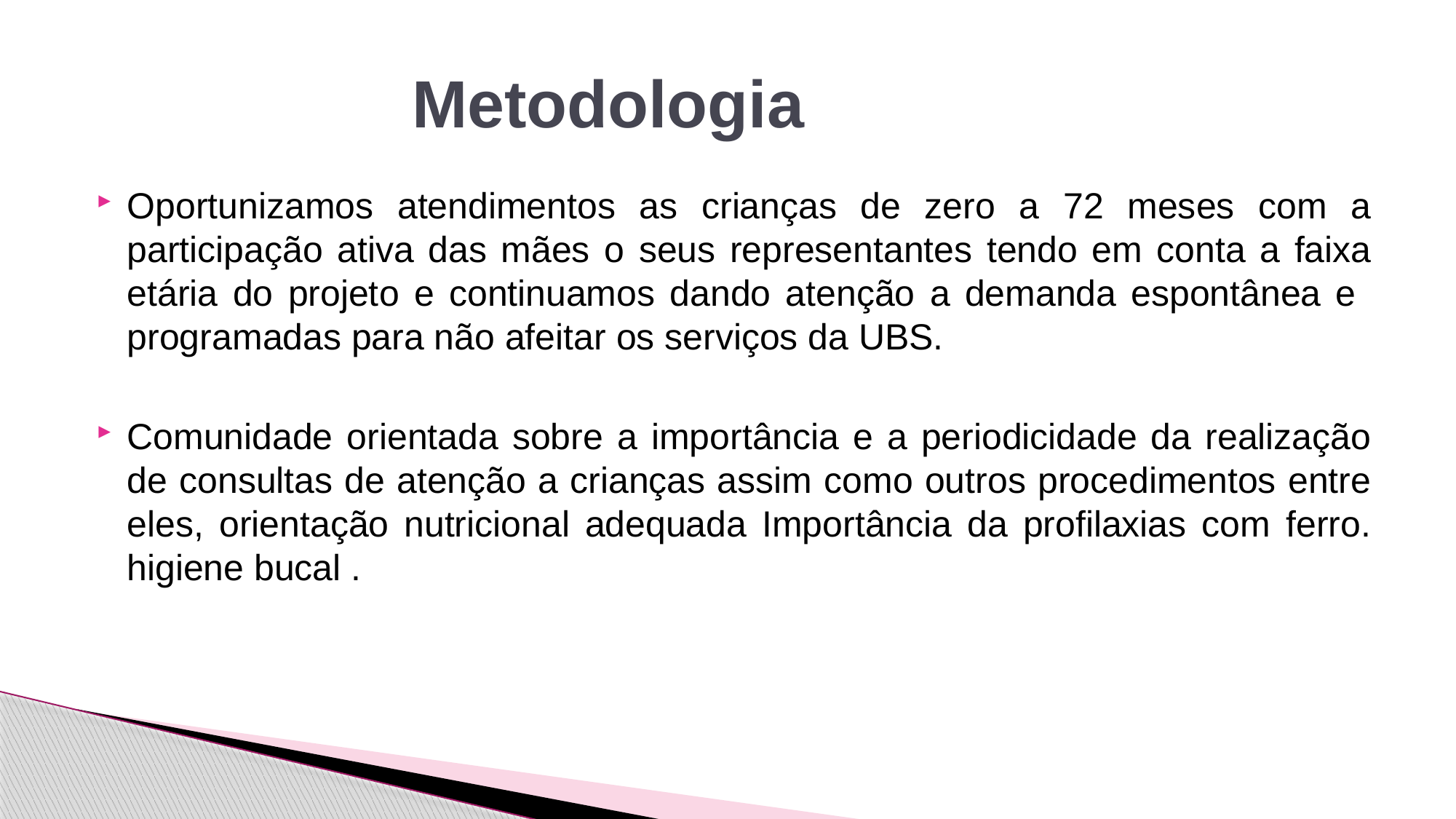

# Metodologia
Oportunizamos atendimentos as crianças de zero a 72 meses com a participação ativa das mães o seus representantes tendo em conta a faixa etária do projeto e continuamos dando atenção a demanda espontânea e  programadas para não afeitar os serviços da UBS.

Comunidade orientada sobre a importância e a periodicidade da realização de consultas de atenção a crianças assim como outros procedimentos entre eles, orientação nutricional adequada Importância da profilaxias com ferro. higiene bucal .